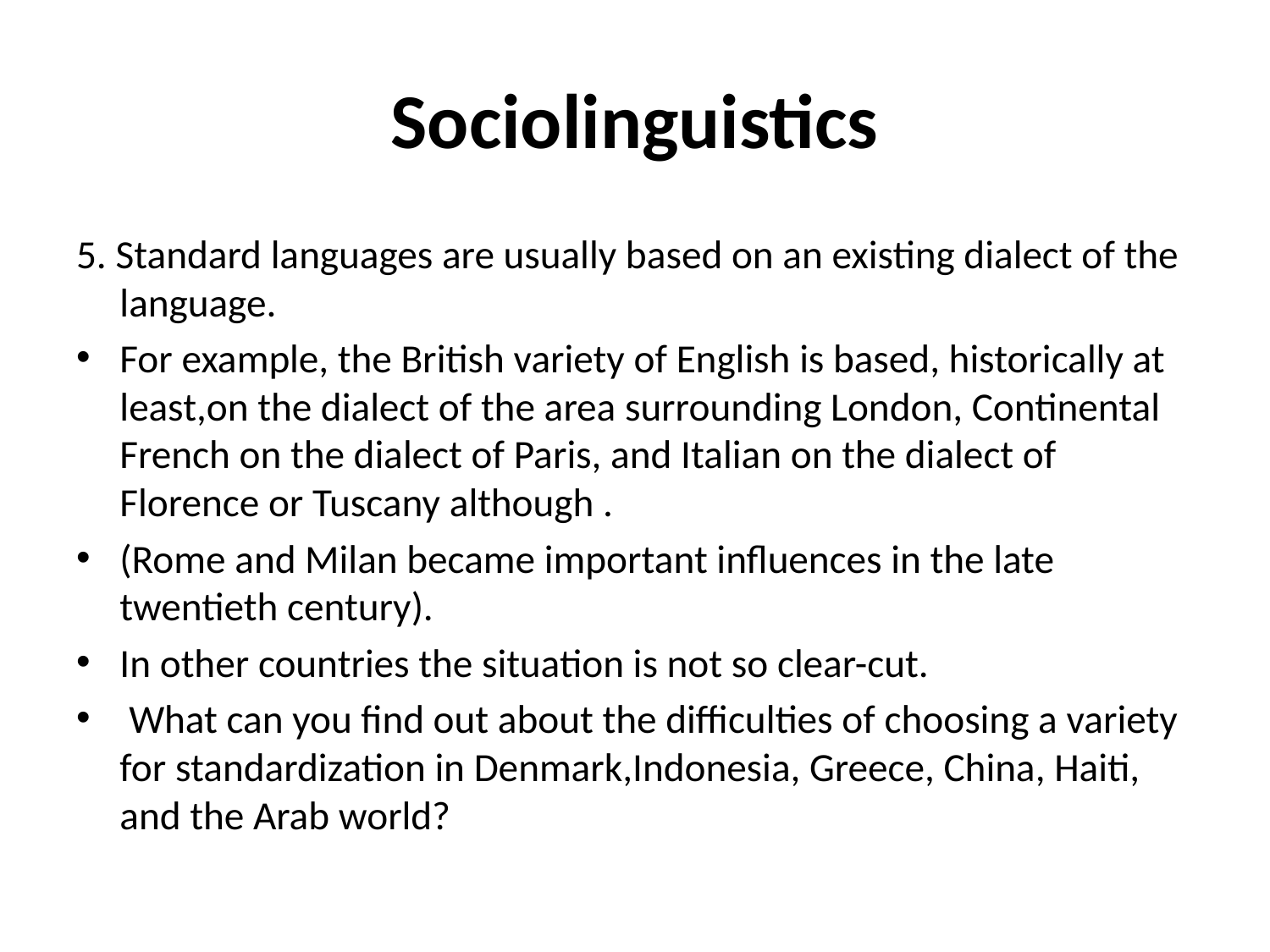

# Sociolinguistics
5. Standard languages are usually based on an existing dialect of the language.
For example, the British variety of English is based, historically at least,on the dialect of the area surrounding London, Continental French on the dialect of Paris, and Italian on the dialect of Florence or Tuscany although .
(Rome and Milan became important influences in the late twentieth century).
In other countries the situation is not so clear-cut.
 What can you find out about the difficulties of choosing a variety for standardization in Denmark,Indonesia, Greece, China, Haiti, and the Arab world?